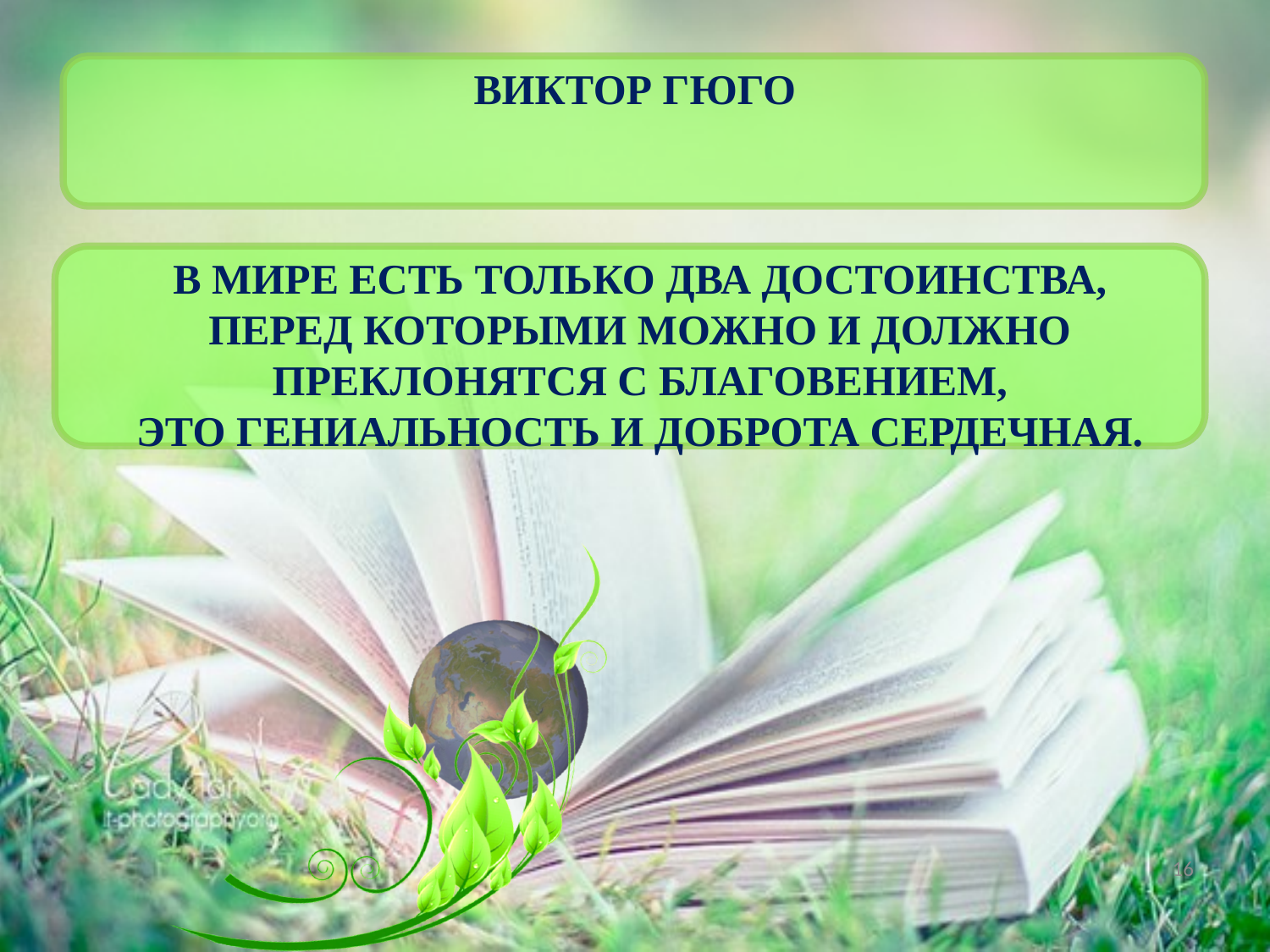

# Виктор Гюго
В мире есть только два достоинства,
перед которыми можно и должно преклонятся с благовением,
это гениальность и доброта сердечная.